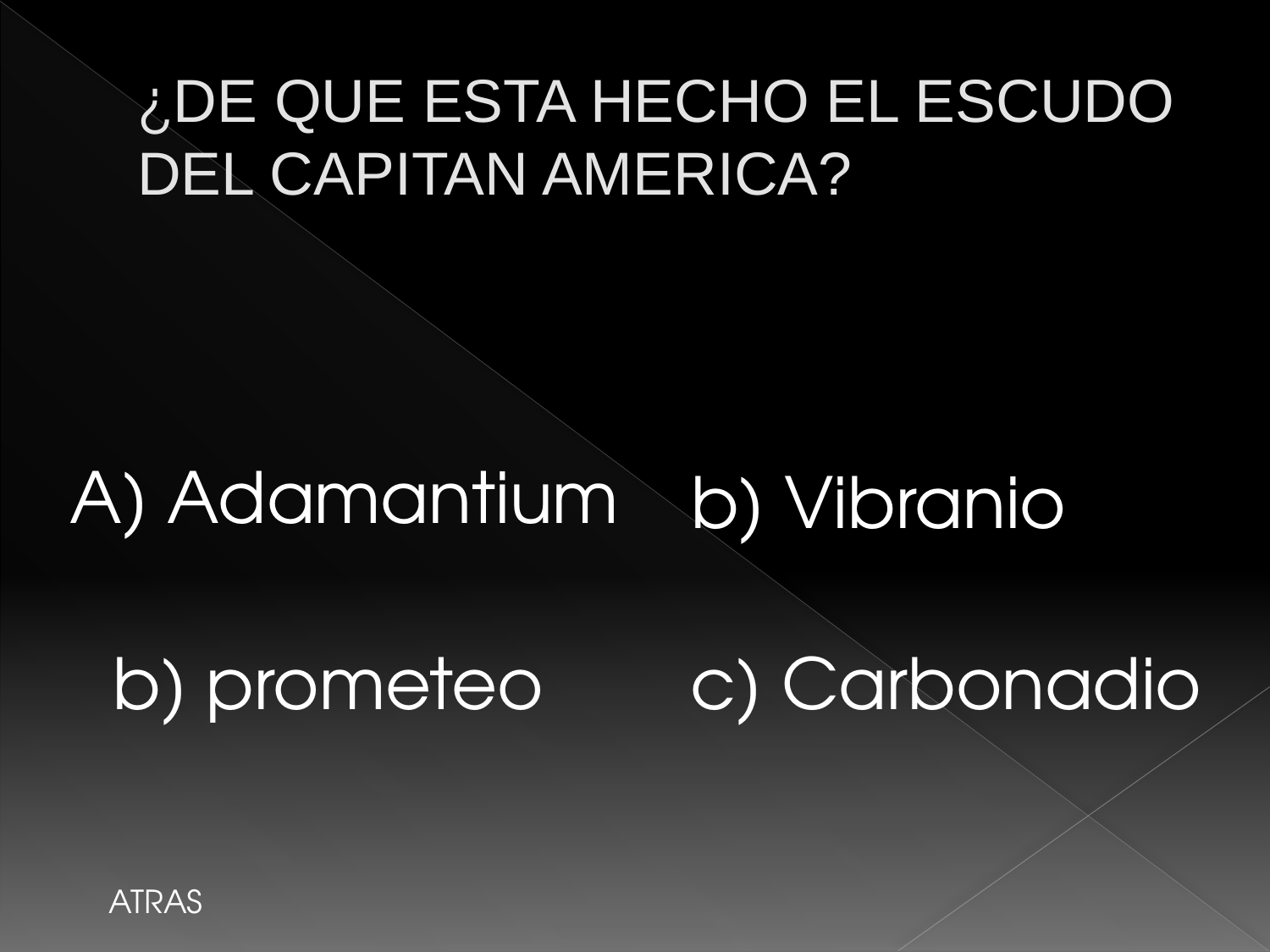

# ¿DE QUE ESTA HECHO EL ESCUDO DEL CAPITAN AMERICA?
A) Adamantium
b) Vibranio
b) prometeo
c) Carbonadio
ATRAS